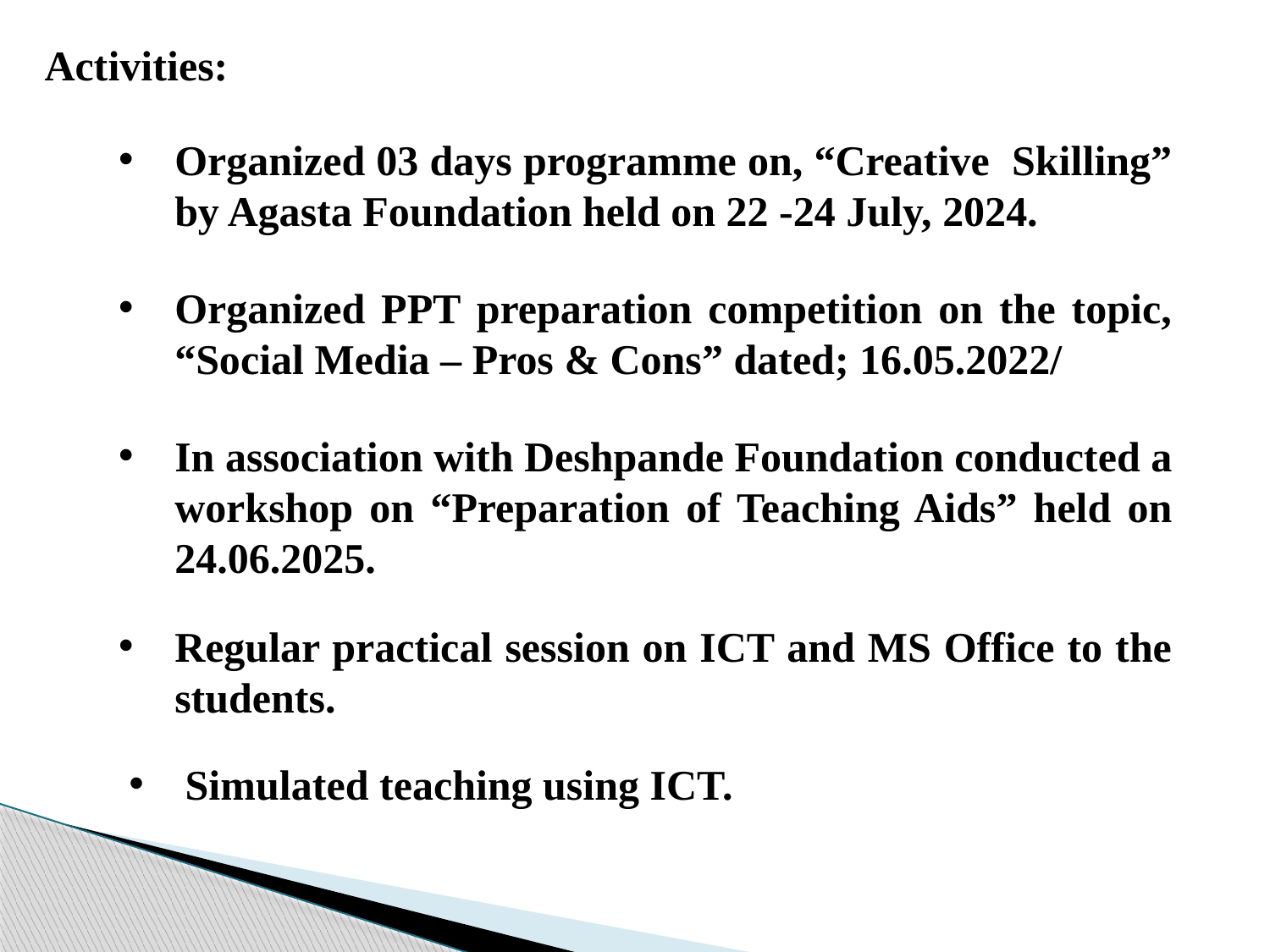

Activities:
Organized 03 days programme on, “Creative  Skilling” by Agasta Foundation held on 22 -24 July, 2024.
Organized PPT preparation competition on the topic, “Social Media – Pros & Cons” dated; 16.05.2022/
In association with Deshpande Foundation conducted a workshop on “Preparation of Teaching Aids” held on 24.06.2025.
Regular practical session on ICT and MS Office to the students.
Simulated teaching using ICT.
6